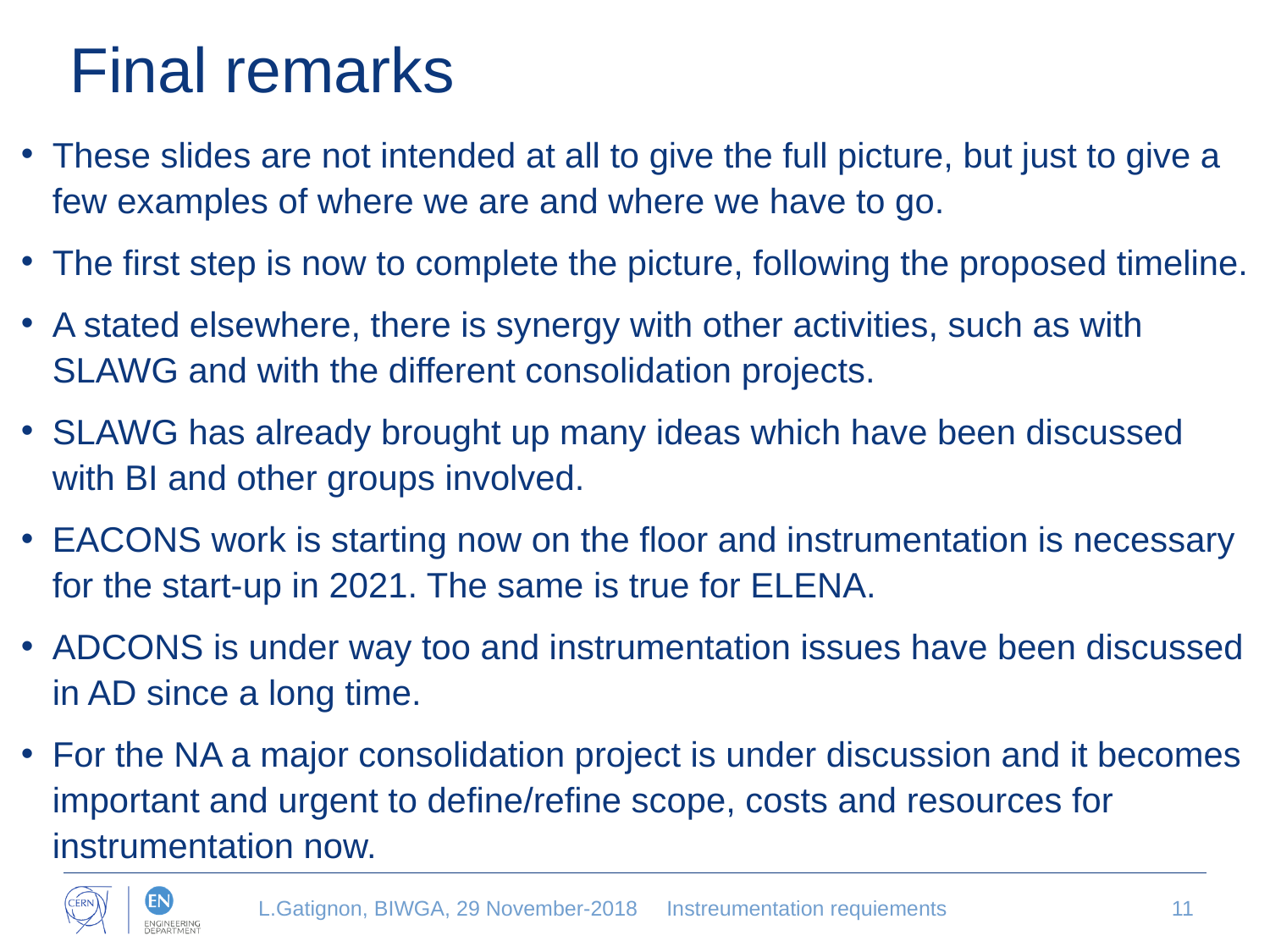

# Final remarks
These slides are not intended at all to give the full picture, but just to give a few examples of where we are and where we have to go.
The first step is now to complete the picture, following the proposed timeline.
A stated elsewhere, there is synergy with other activities, such as with SLAWG and with the different consolidation projects.
SLAWG has already brought up many ideas which have been discussed with BI and other groups involved.
EACONS work is starting now on the floor and instrumentation is necessary for the start-up in 2021. The same is true for ELENA.
ADCONS is under way too and instrumentation issues have been discussed in AD since a long time.
For the NA a major consolidation project is under discussion and it becomes important and urgent to define/refine scope, costs and resources for instrumentation now.
L.Gatignon, BIWGA, 29 November-2018
Instreumentation requiements
11